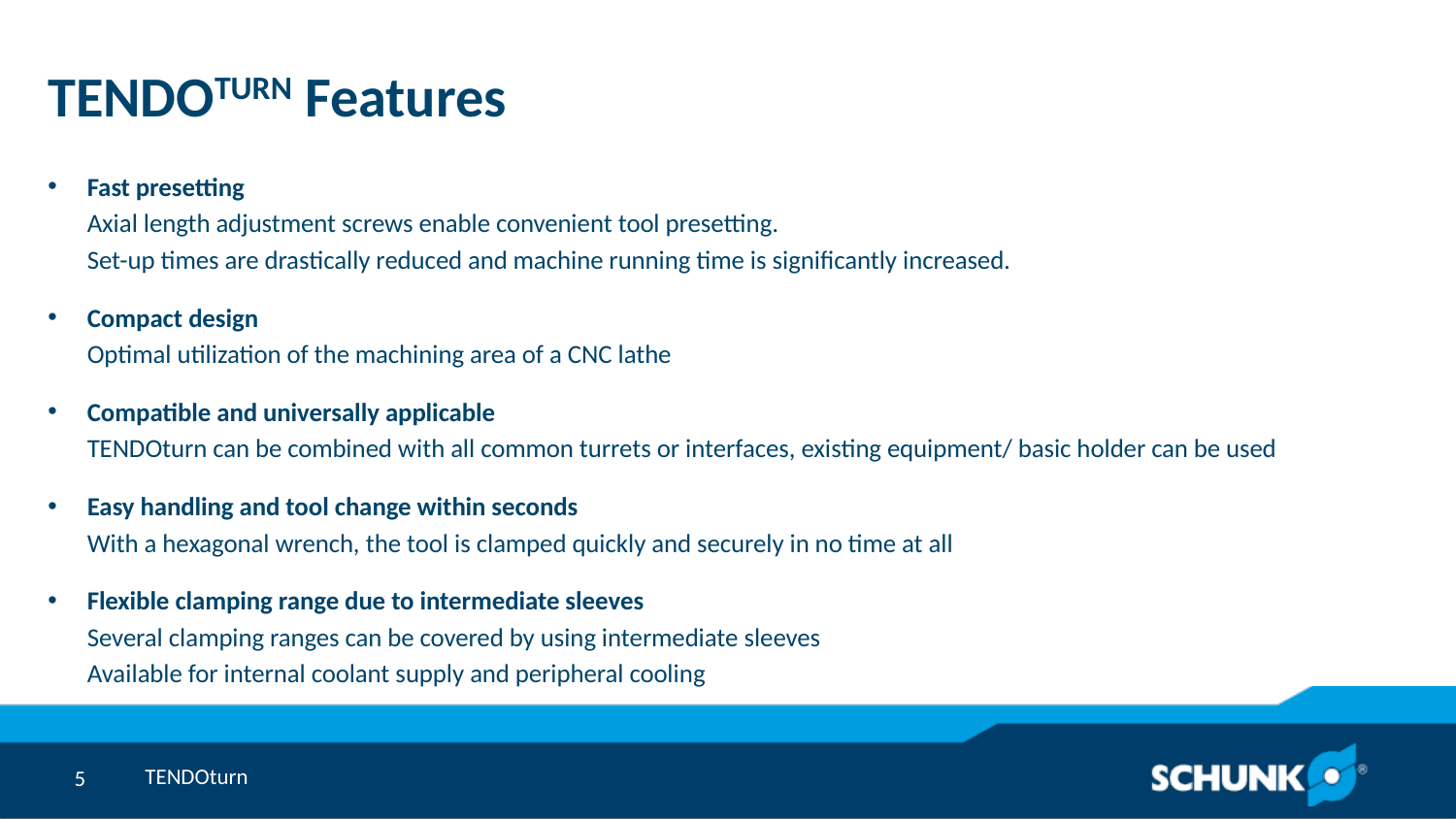

# TENDOTURN Features
Fast presetting
	Axial length adjustment screws enable convenient tool presetting.
	Set-up times are drastically reduced and machine running time is significantly increased.
Compact design
	Optimal utilization of the machining area of a CNC lathe
Compatible and universally applicable
	TENDOturn can be combined with all common turrets or interfaces, existing equipment/ basic holder can be used
Easy handling and tool change within seconds
	With a hexagonal wrench, the tool is clamped quickly and securely in no time at all
Flexible clamping range due to intermediate sleeves
	Several clamping ranges can be covered by using intermediate sleeves
	Available for internal coolant supply and peripheral cooling

TENDOturn